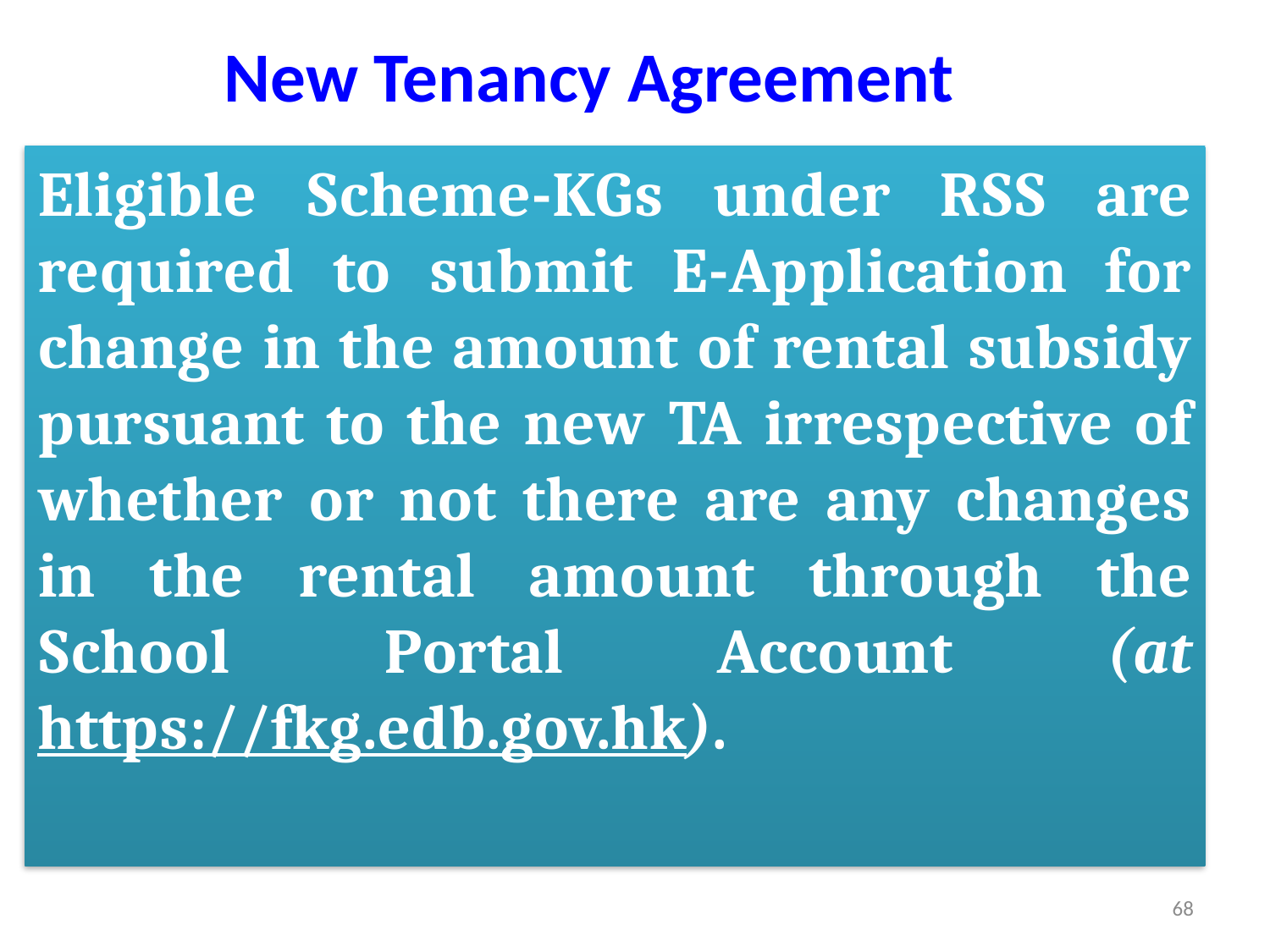

# New Tenancy Agreement
Eligible Scheme-KGs under RSS are required to submit E-Application for change in the amount of rental subsidy pursuant to the new TA irrespective of whether or not there are any changes in the rental amount through the School Portal Account (at https://fkg.edb.gov.hk).
68